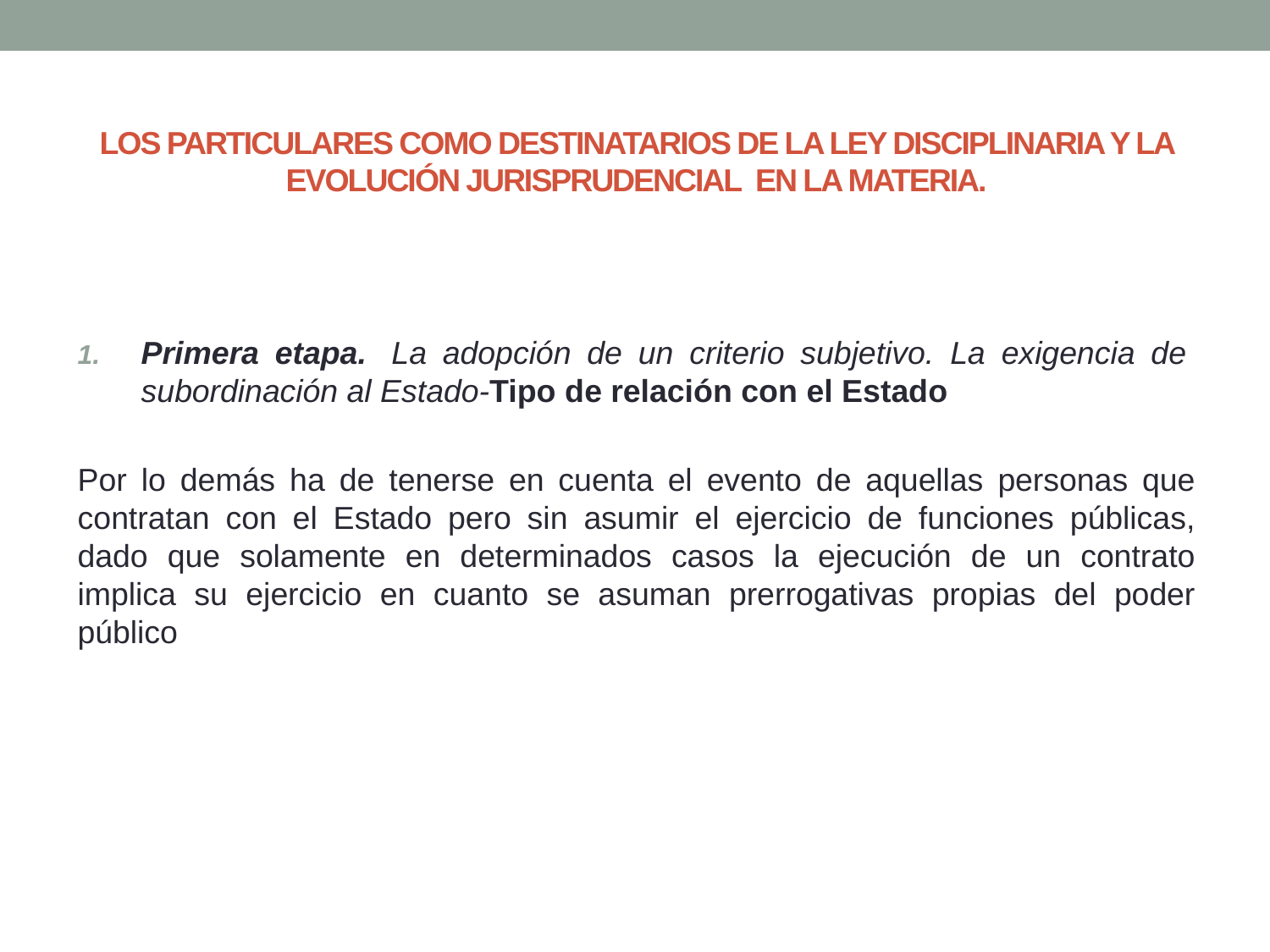

# LOS PARTICULARES COMO DESTINATARIOS DE LA LEY DISCIPLINARIA Y LA EVOLUCIÓN JURISPRUDENCIAL  EN LA MATERIA.
Primera etapa.  La adopción de un criterio subjetivo. La exigencia de  subordinación al Estado-Tipo de relación con el Estado

Por lo demás ha de tenerse en cuenta el evento de aquellas personas que contratan con el Estado pero sin asumir el ejercicio de funciones públicas, dado que solamente en determinados casos la ejecución de un contrato implica su ejercicio en cuanto se asuman prerrogativas propias del poder público